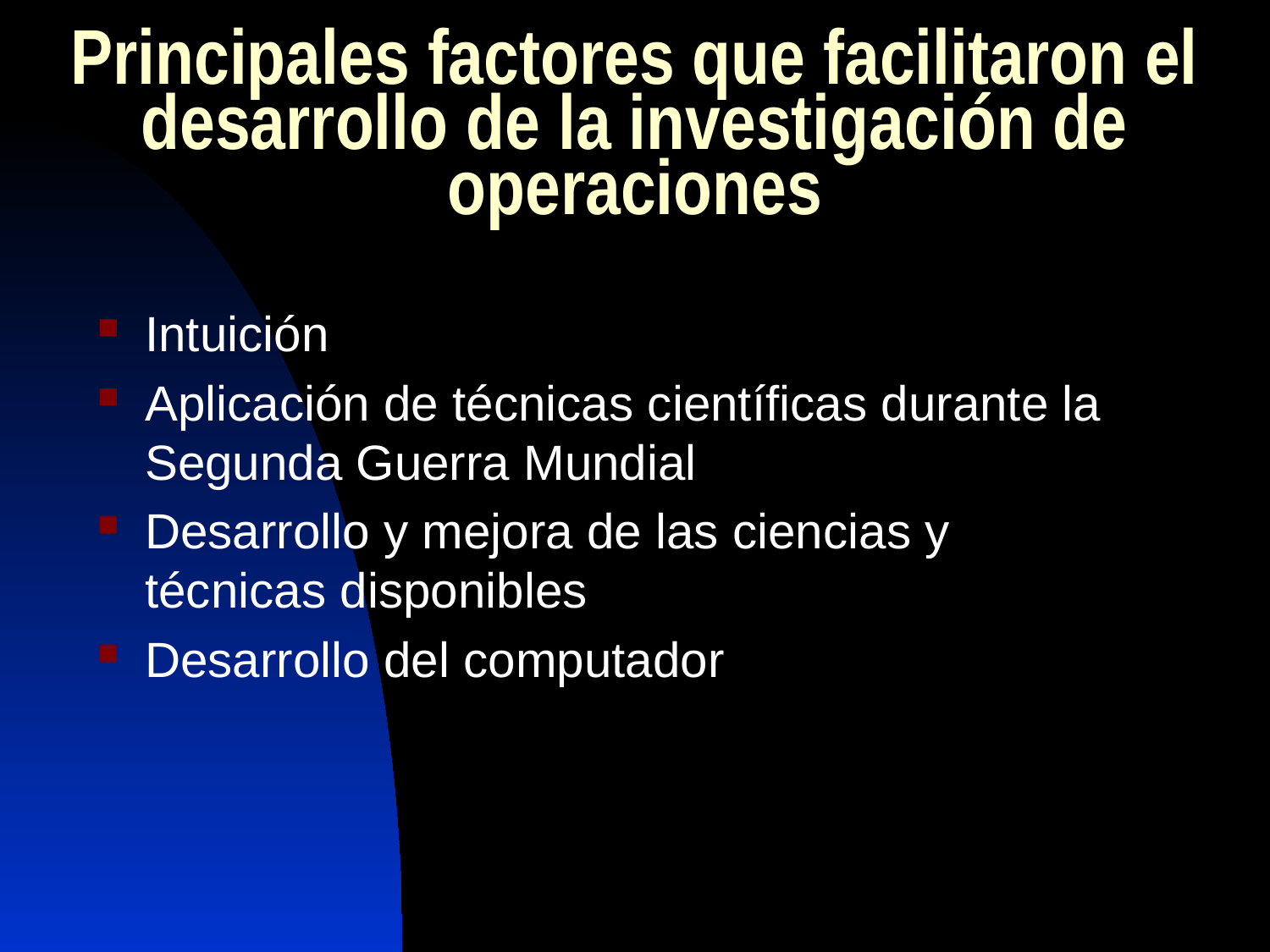

Principales factores que facilitaron el desarrollo de la investigación de operaciones
Intuición
Aplicación de técnicas científicas durante la Segunda Guerra Mundial
Desarrollo y mejora de las ciencias y técnicas disponibles
Desarrollo del computador